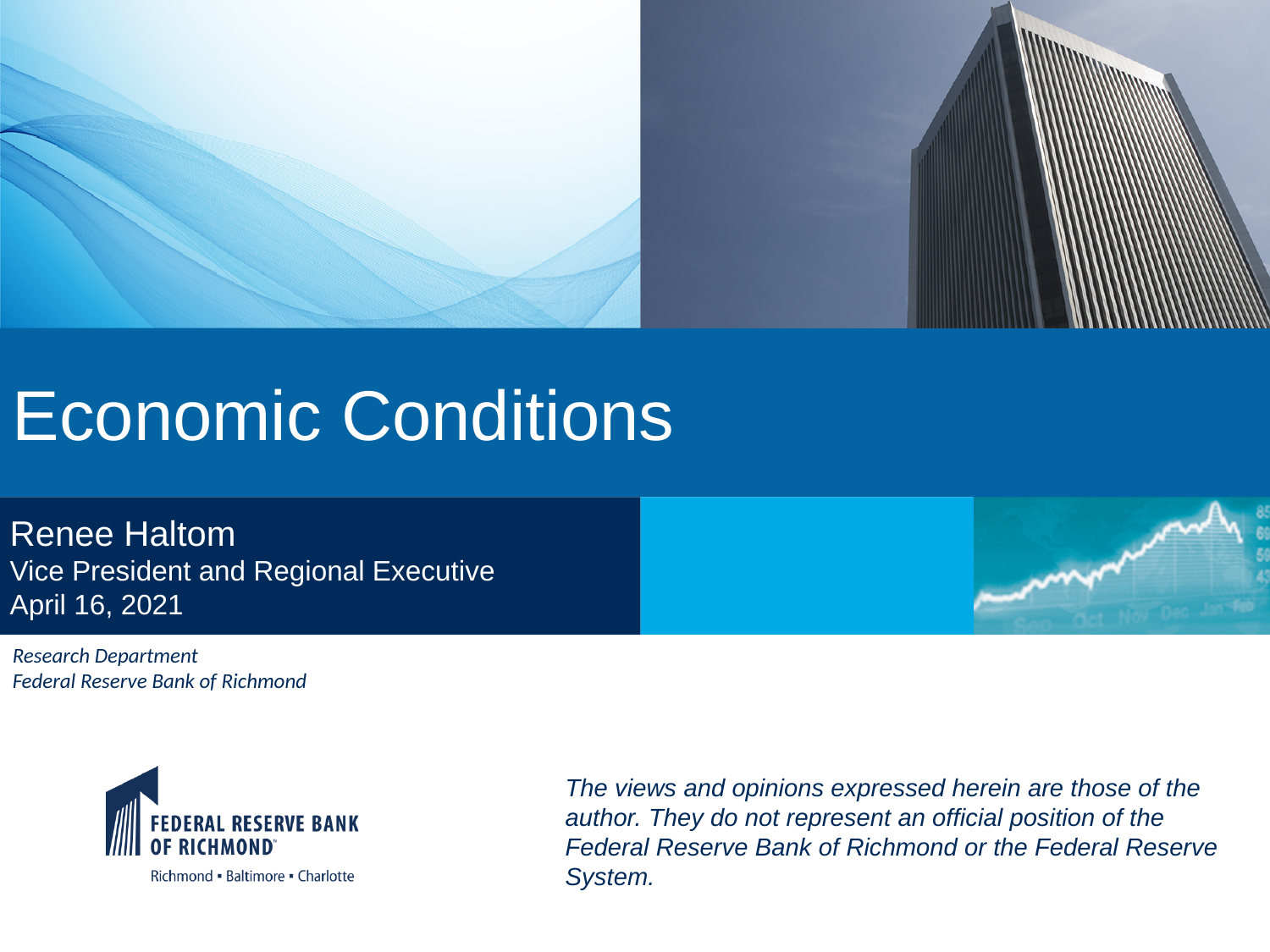

# Economic Conditions
Renee Haltom
Vice President and Regional Executive
April 16, 2021
Research Department
Federal Reserve Bank of Richmond
The views and opinions expressed herein are those of the author. They do not represent an official position of the Federal Reserve Bank of Richmond or the Federal Reserve System.